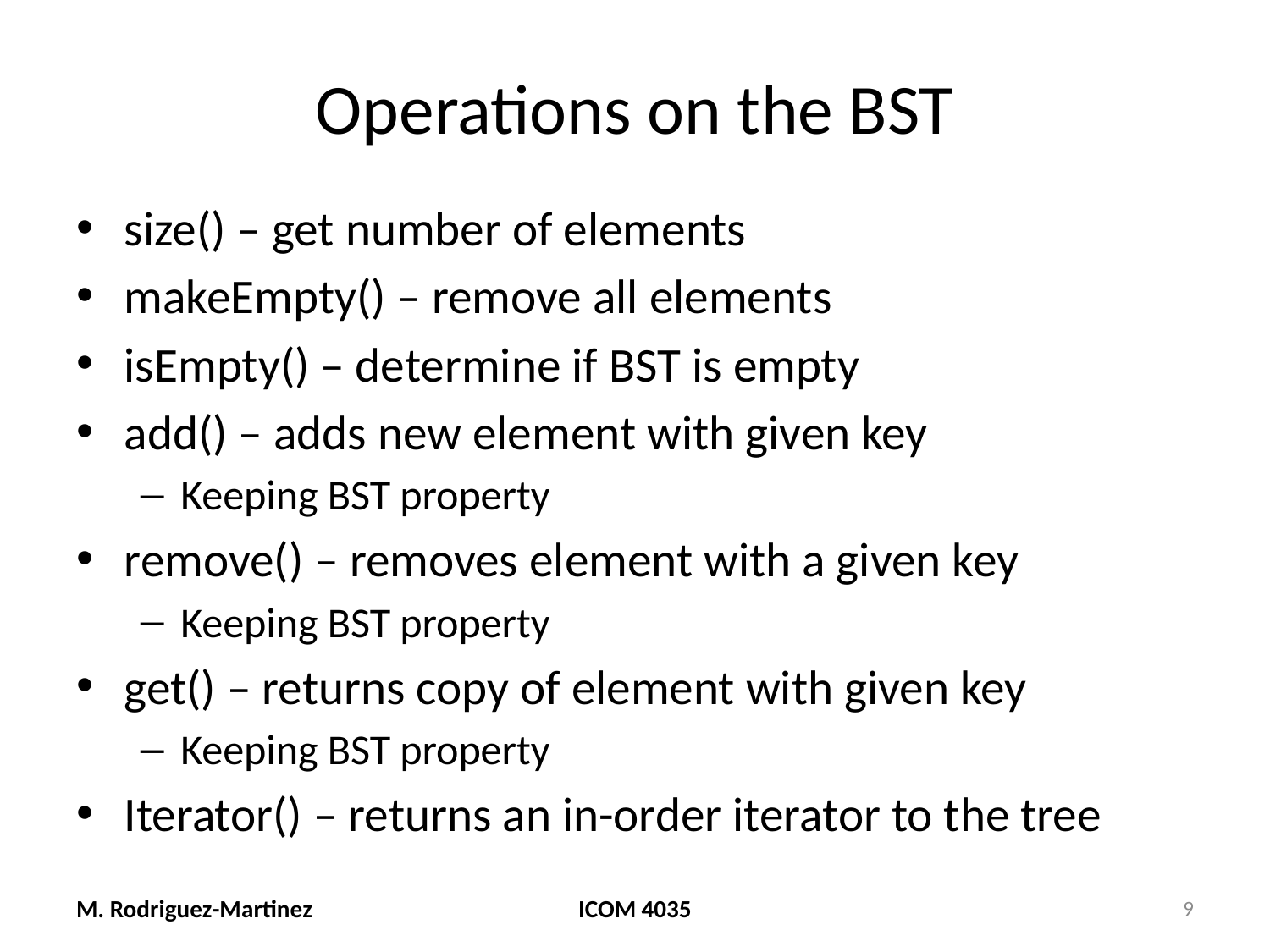

# Operations on the BST
size() – get number of elements
makeEmpty() – remove all elements
isEmpty() – determine if BST is empty
add() – adds new element with given key
Keeping BST property
remove() – removes element with a given key
Keeping BST property
get() – returns copy of element with given key
Keeping BST property
Iterator() – returns an in-order iterator to the tree

M. Rodriguez-Martinez
ICOM 4035
9